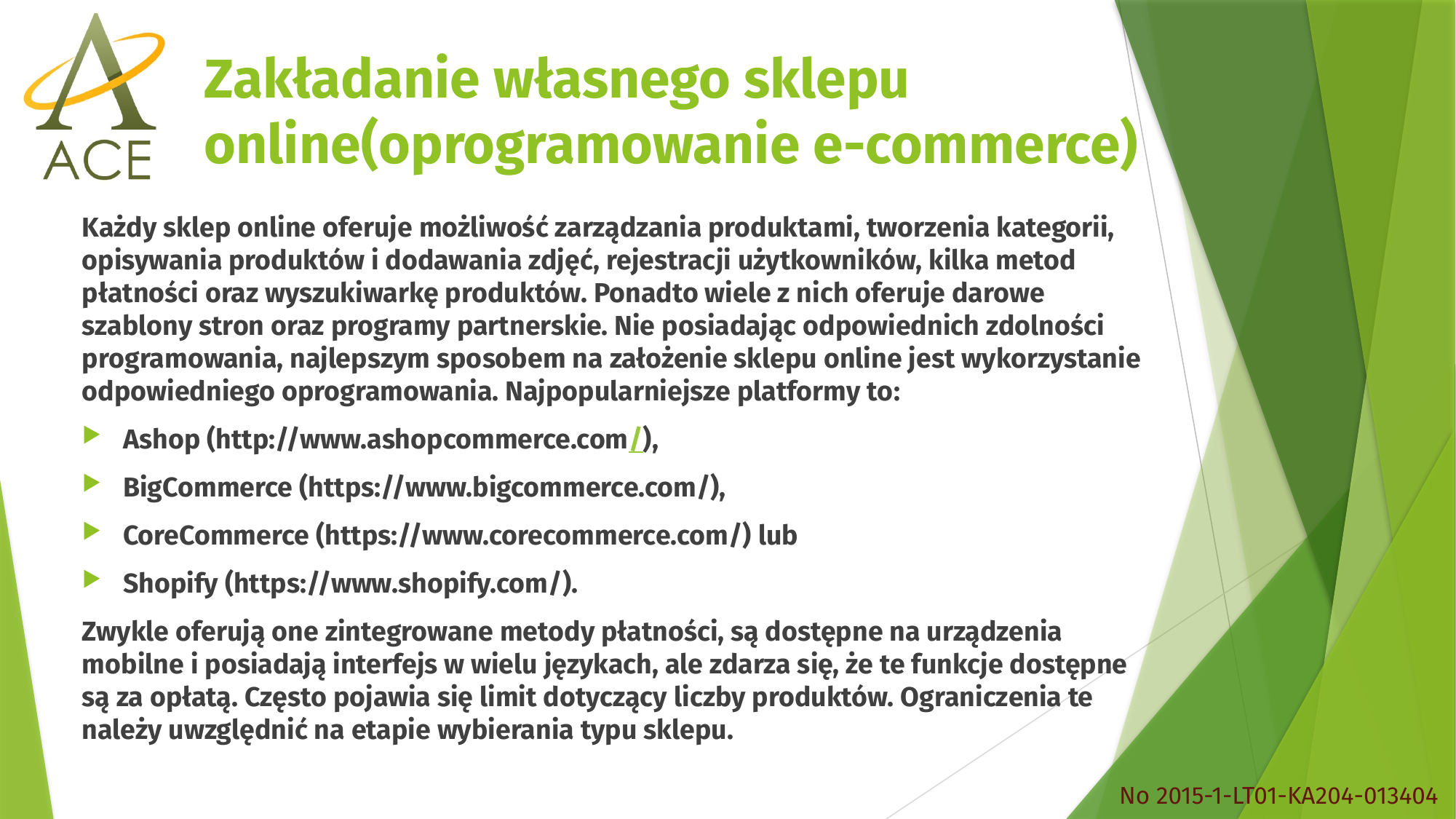

# Zakładanie własnego sklepu online(oprogramowanie e-commerce)
Każdy sklep online oferuje możliwość zarządzania produktami, tworzenia kategorii, opisywania produktów i dodawania zdjęć, rejestracji użytkowników, kilka metod płatności oraz wyszukiwarkę produktów. Ponadto wiele z nich oferuje darowe szablony stron oraz programy partnerskie. Nie posiadając odpowiednich zdolności programowania, najlepszym sposobem na założenie sklepu online jest wykorzystanie odpowiedniego oprogramowania. Najpopularniejsze platformy to:
Ashop (http://www.ashopcommerce.com/),
BigCommerce (https://www.bigcommerce.com/),
CoreCommerce (https://www.corecommerce.com/) lub
Shopify (https://www.shopify.com/).
Zwykle oferują one zintegrowane metody płatności, są dostępne na urządzenia mobilne i posiadają interfejs w wielu językach, ale zdarza się, że te funkcje dostępne są za opłatą. Często pojawia się limit dotyczący liczby produktów. Ograniczenia te należy uwzględnić na etapie wybierania typu sklepu.